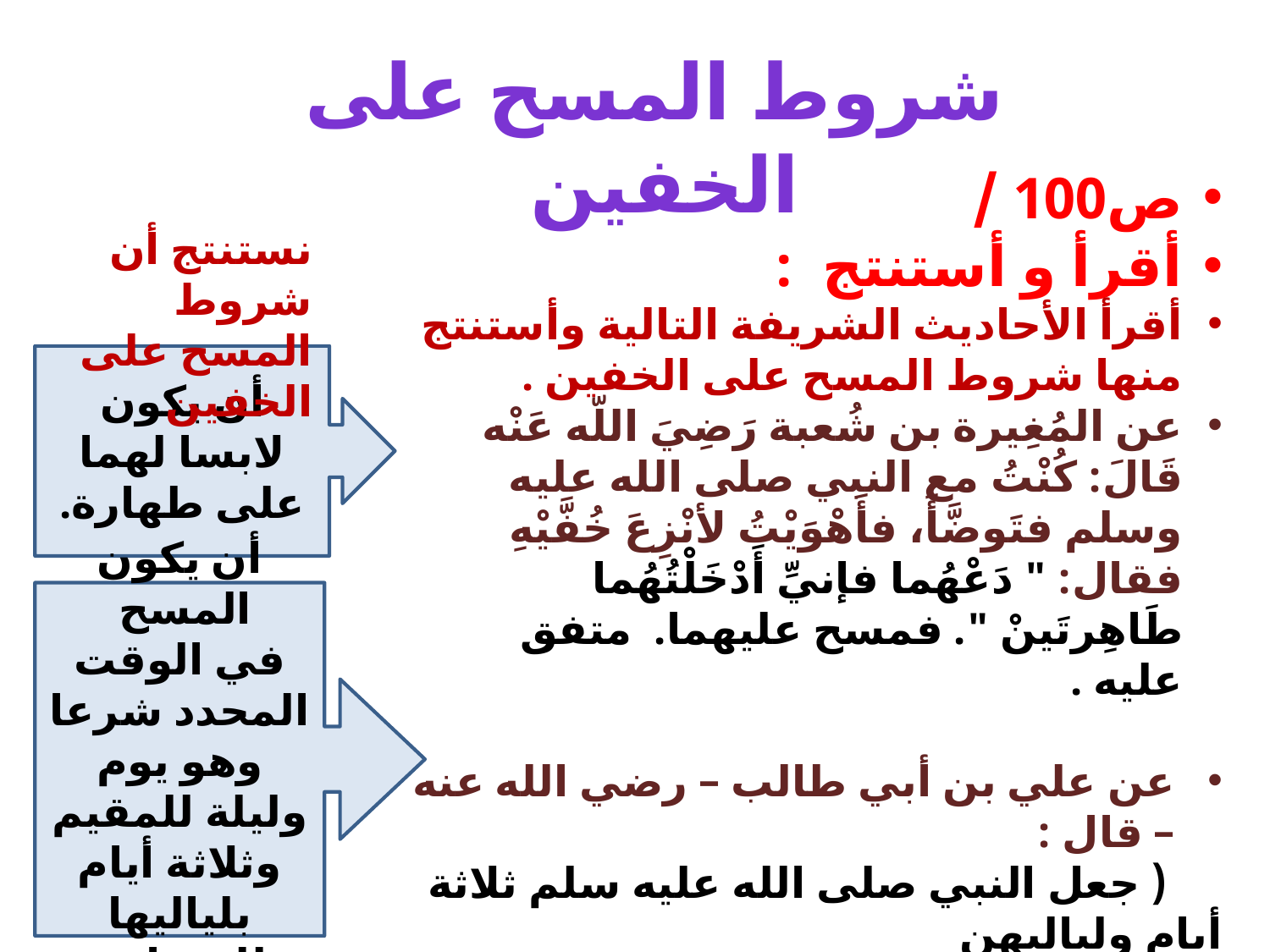

شروط المسح على الخفين
ص100 /
أقرأ و أستنتج  :
أقرأ الأحاديث الشريفة التالية وأستنتج منها شروط المسح على الخفين .
عن المُغِيرة بن شُعبة رَضِيَ اللّه عَنْه قَالَ: كُنْتُ مع النبي صلى الله عليه وسلم فتَوضَّأَ، فأَهْوَيْتُ لأنْزِعَ خُفَّيْهِ فقال: " دَعْهُما فإنيِّ أَدْخَلْتُهُما طَاهِرتَينْ ". فمسح عليهما.  متفق عليه .

عن علي بن أبي طالب – رضي الله عنه – قال :
     ( جعل النبي صلى الله عليه سلم ثلاثة أيام ولياليهن
     للمسافر ، ويوما وليلة للمقيم )
     يعني في المسح على الخفين . أخرجه مسلم .

نستنتج أن شروط المسح على الخفين
أن يكون لابسا لهما على طهارة.

أن يكون المسح
في الوقت المحدد شرعا
وهو يوم وليلة للمقيم وثلاثة أيام بلياليها للمسافر